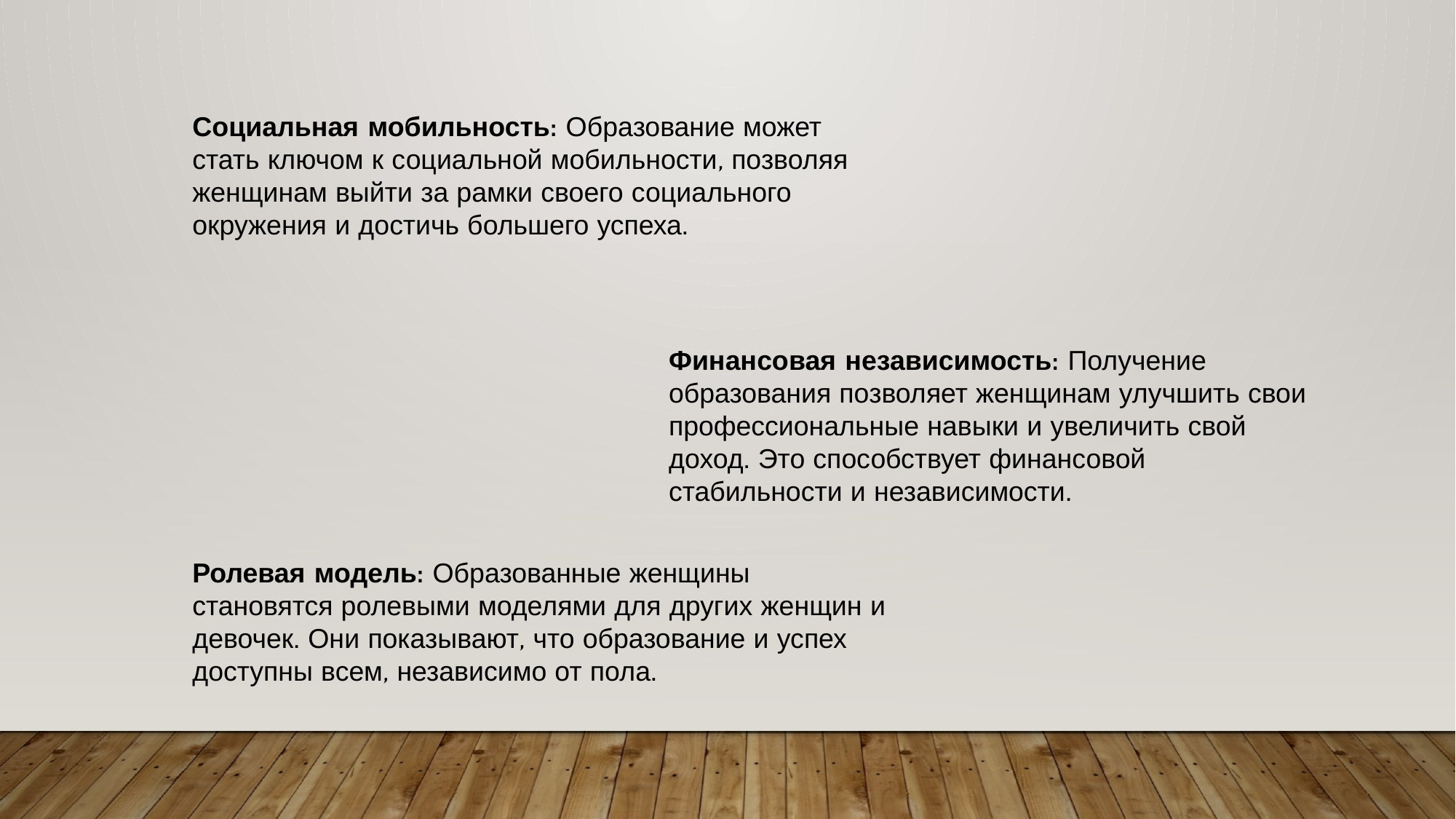

Социальная мобильность: Образование может стать ключом к социальной мобильности, позволяя женщинам выйти за рамки своего социального окружения и достичь большего успеха.
Финансовая независимость: Получение образования позволяет женщинам улучшить свои профессиональные навыки и увеличить свой доход. Это способствует финансовой стабильности и независимости.
Ролевая модель: Образованные женщины становятся ролевыми моделями для других женщин и девочек. Они показывают, что образование и успех доступны всем, независимо от пола.